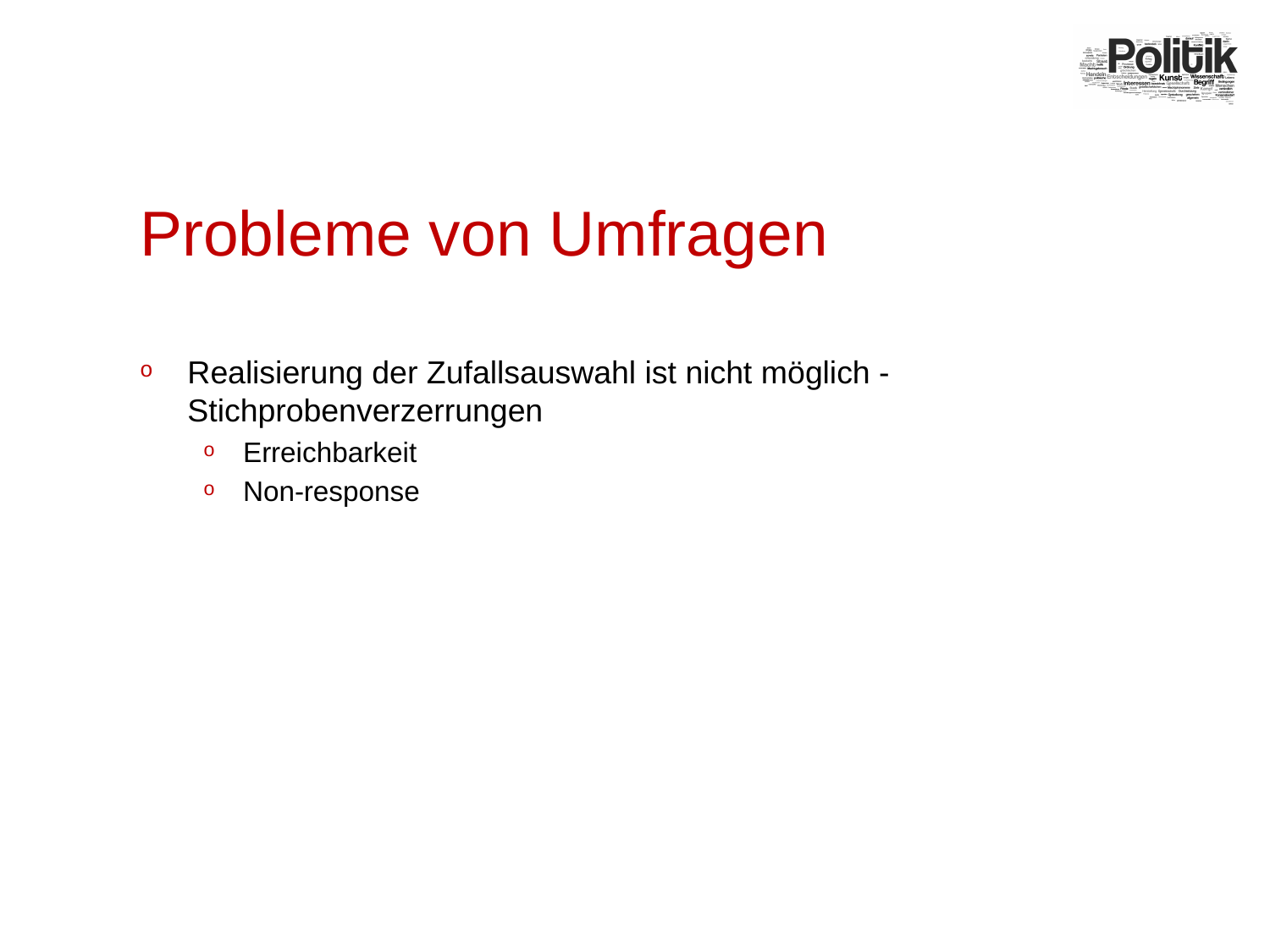

# Probleme von Umfragen
Realisierung der Zufallsauswahl ist nicht möglich - Stichprobenverzerrungen
Erreichbarkeit
Non-response